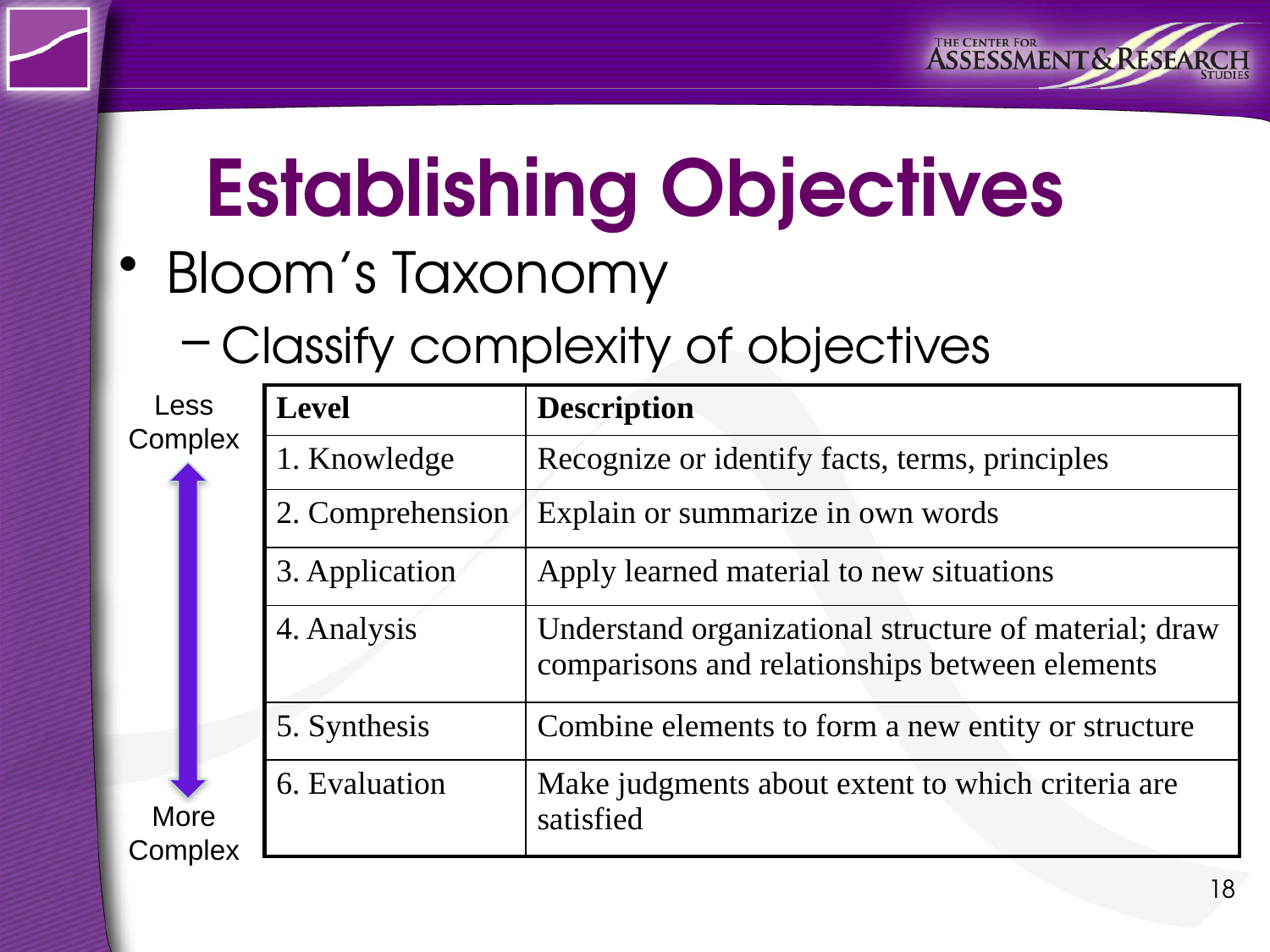

# Establishing Objectives
Bloom’s Taxonomy
Classify complexity of objectives
Less Complex
| Level | Description |
| --- | --- |
| 1. Knowledge | Recognize or identify facts, terms, principles |
| 2. Comprehension | Explain or summarize in own words |
| 3. Application | Apply learned material to new situations |
| 4. Analysis | Understand organizational structure of material; draw comparisons and relationships between elements |
| 5. Synthesis | Combine elements to form a new entity or structure |
| 6. Evaluation | Make judgments about extent to which criteria are satisfied |

More
Complex
18